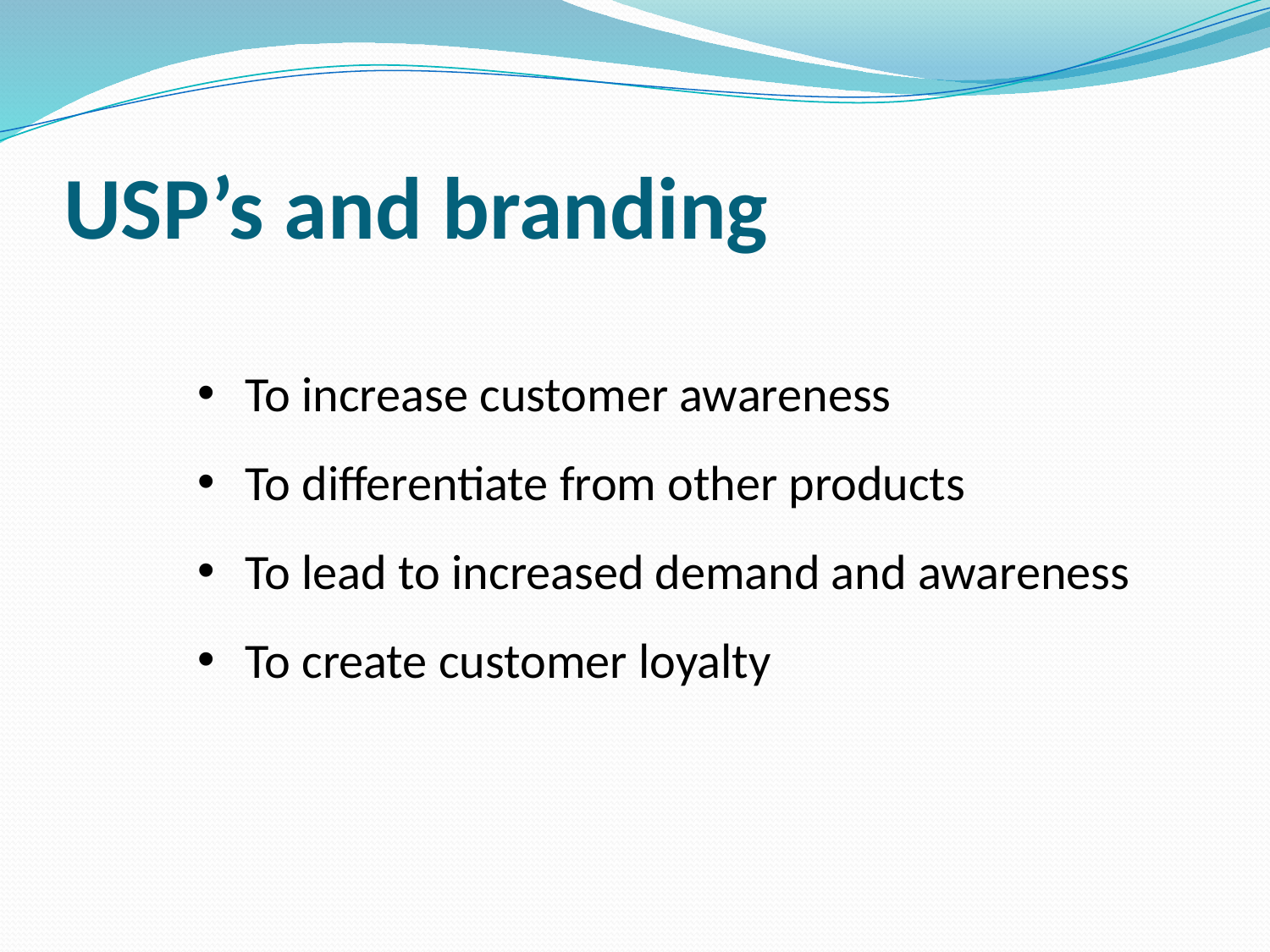

# USP’s and branding

To increase customer awareness
To differentiate from other products
To lead to increased demand and awareness
To create customer loyalty